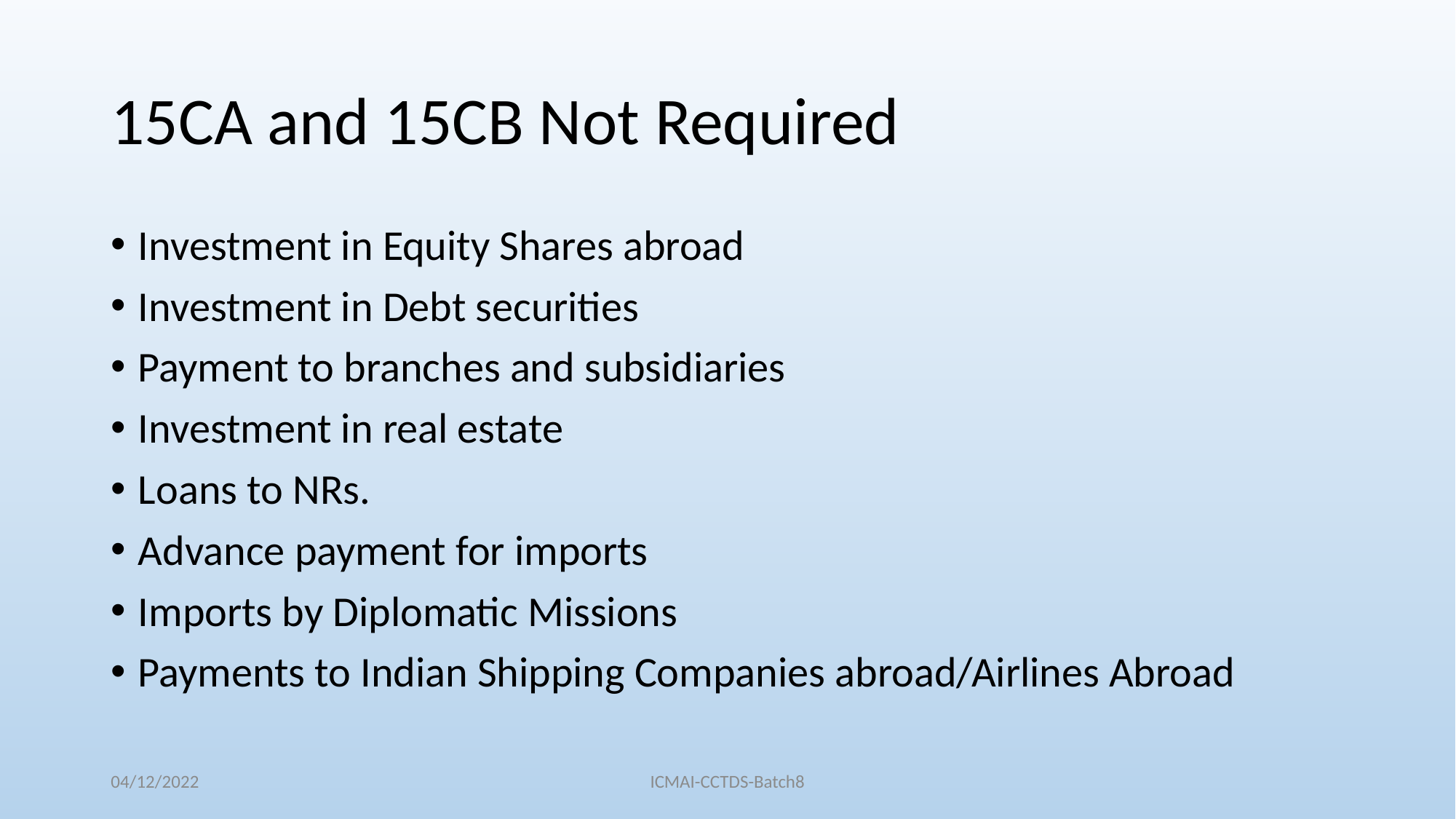

# 15CA and 15CB Not Required
Investment in Equity Shares abroad
Investment in Debt securities
Payment to branches and subsidiaries
Investment in real estate
Loans to NRs.
Advance payment for imports
Imports by Diplomatic Missions
Payments to Indian Shipping Companies abroad/Airlines Abroad
04/12/2022
ICMAI-CCTDS-Batch8